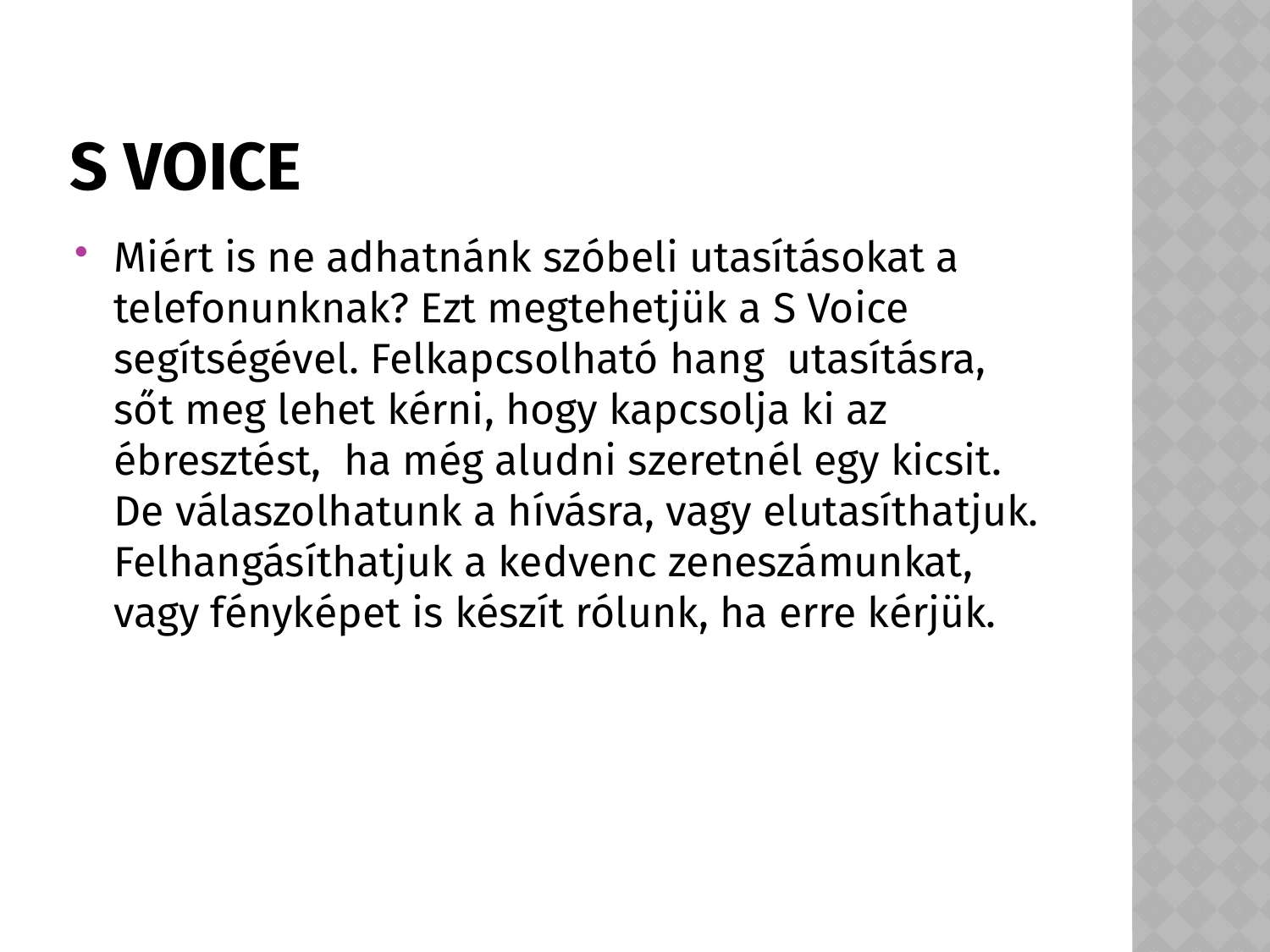

# S Voice
Miért is ne adhatnánk szóbeli utasításokat a telefonunknak? Ezt megtehetjük a S Voice segítségével. Felkapcsolható hang  utasításra, sőt meg lehet kérni, hogy kapcsolja ki az ébresztést,  ha még aludni szeretnél egy kicsit. De válaszolhatunk a hívásra, vagy elutasíthatjuk. Felhangásíthatjuk a kedvenc zeneszámunkat, vagy fényképet is készít rólunk, ha erre kérjük.